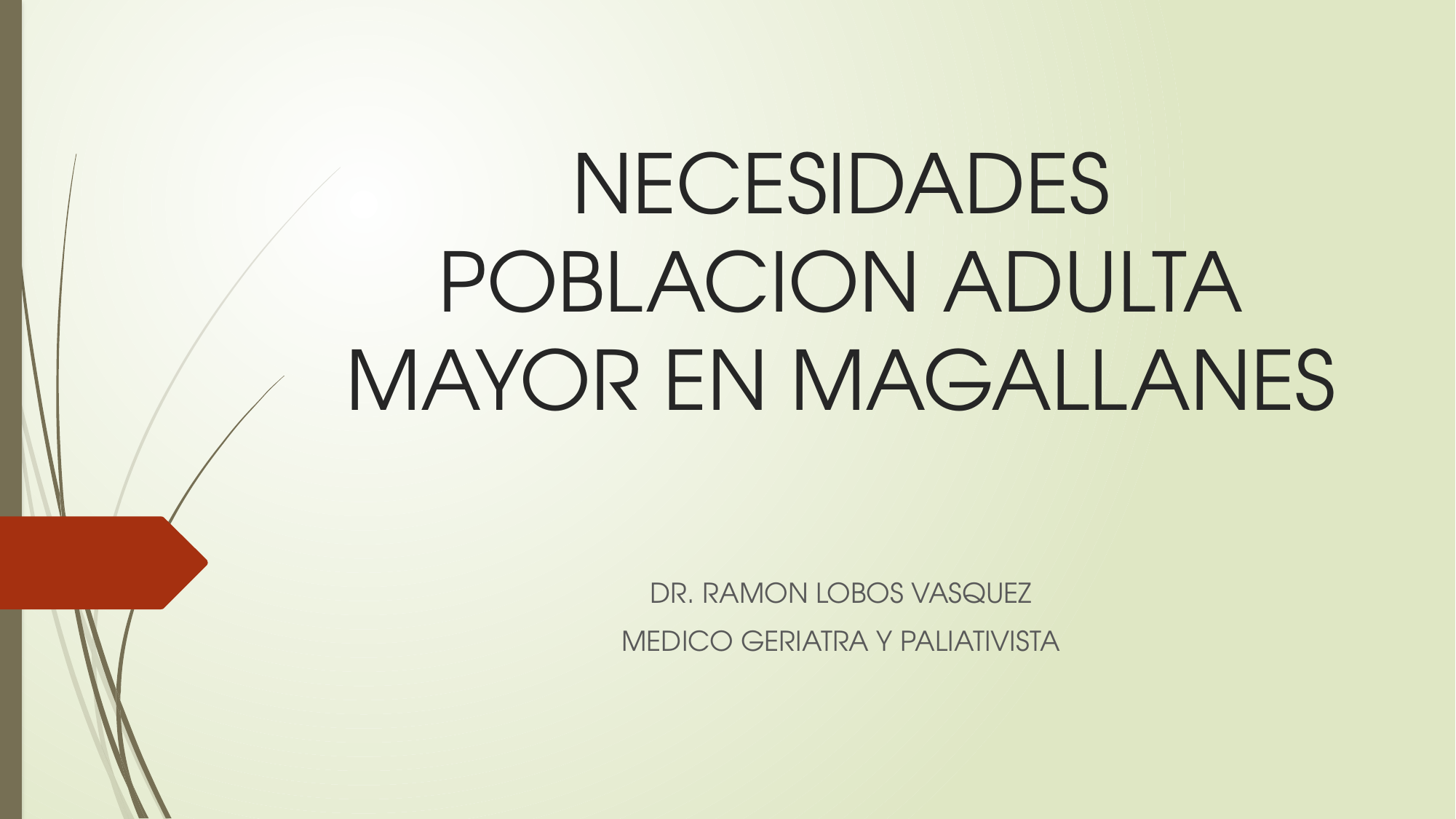

# NECESIDADES POBLACION ADULTA MAYOR EN MAGALLANES
DR. RAMON LOBOS VASQUEZ
MEDICO GERIATRA Y PALIATIVISTA